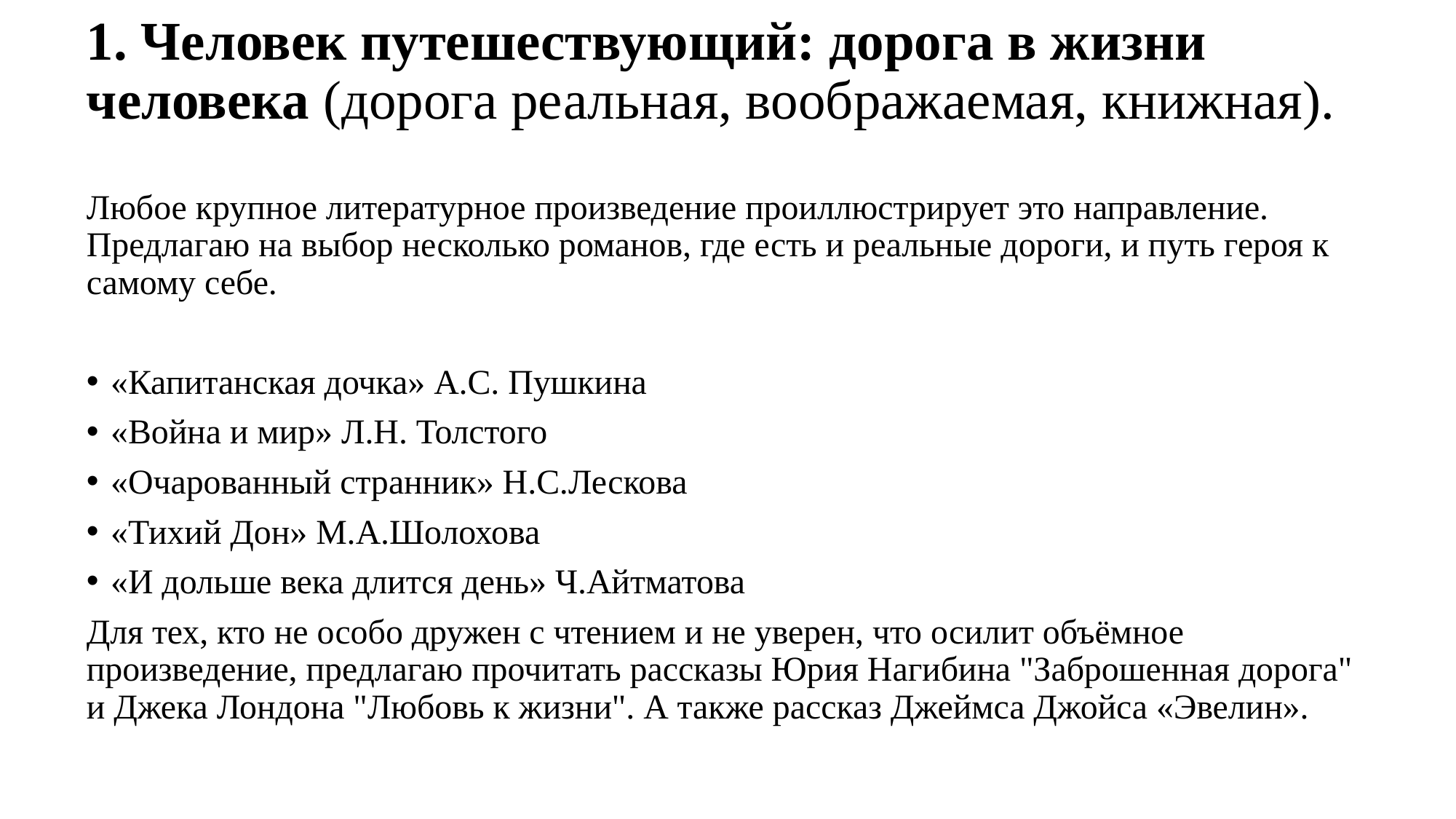

# 1. Человек путешествующий: дорога в жизни человека (дорога реальная, воображаемая, книжная).
Любое крупное литературное произведение проиллюстрирует это направление. Предлагаю на выбор несколько романов, где есть и реальные дороги, и путь героя к самому себе.

«Капитанская дочка» А.С. Пушкина
«Война и мир» Л.Н. Толстого
«Очарованный странник» Н.С.Лескова
«Тихий Дон» М.А.Шолохова
«И дольше века длится день» Ч.Айтматова
Для тех, кто не особо дружен с чтением и не уверен, что осилит объёмное произведение, предлагаю прочитать рассказы Юрия Нагибина "Заброшенная дорога" и Джека Лондона "Любовь к жизни". А также рассказ Джеймса Джойса «Эвелин».